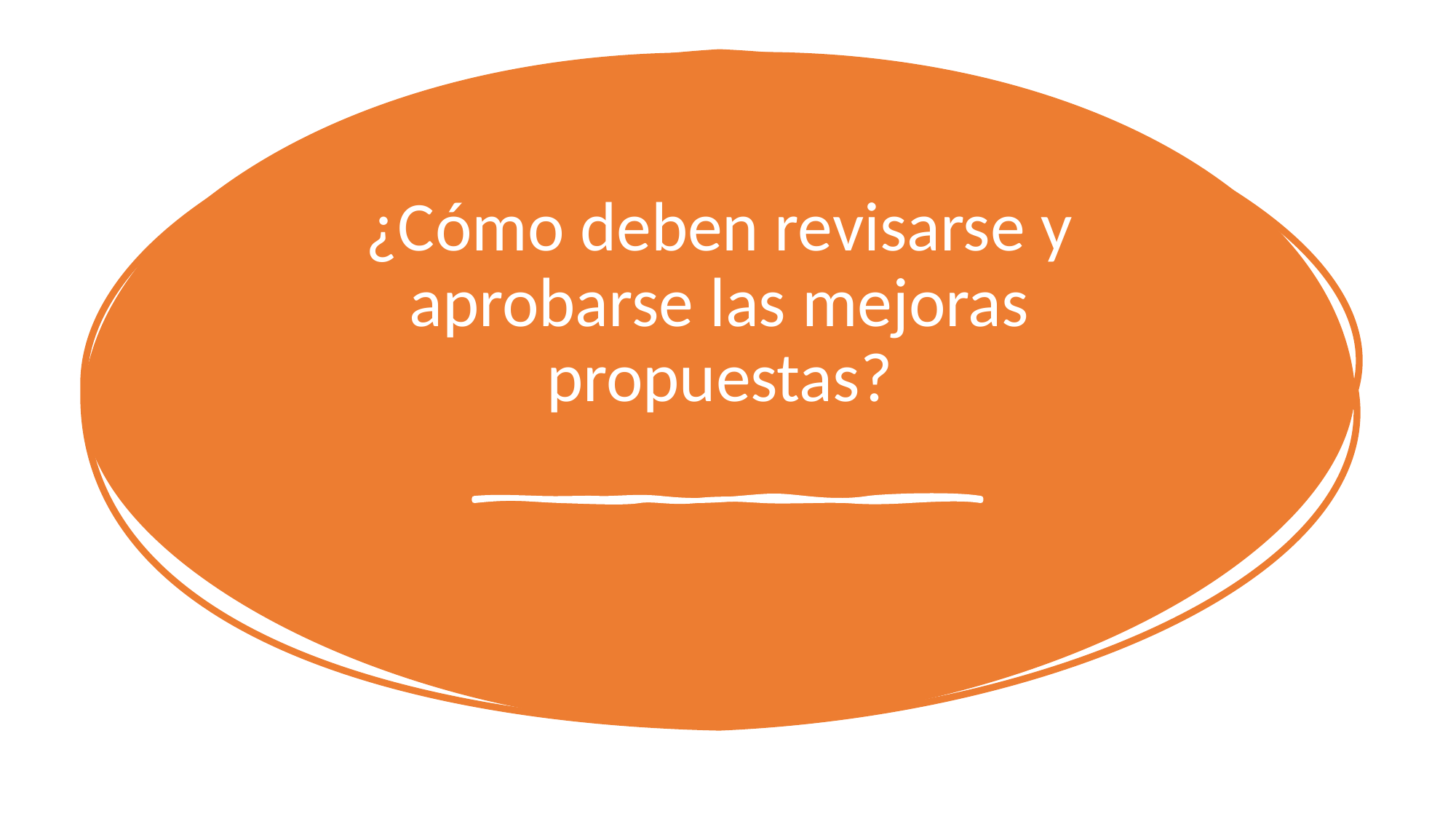

# ¿Cómo deben revisarse y aprobarse las mejoras propuestas?

California CLT Network 2022